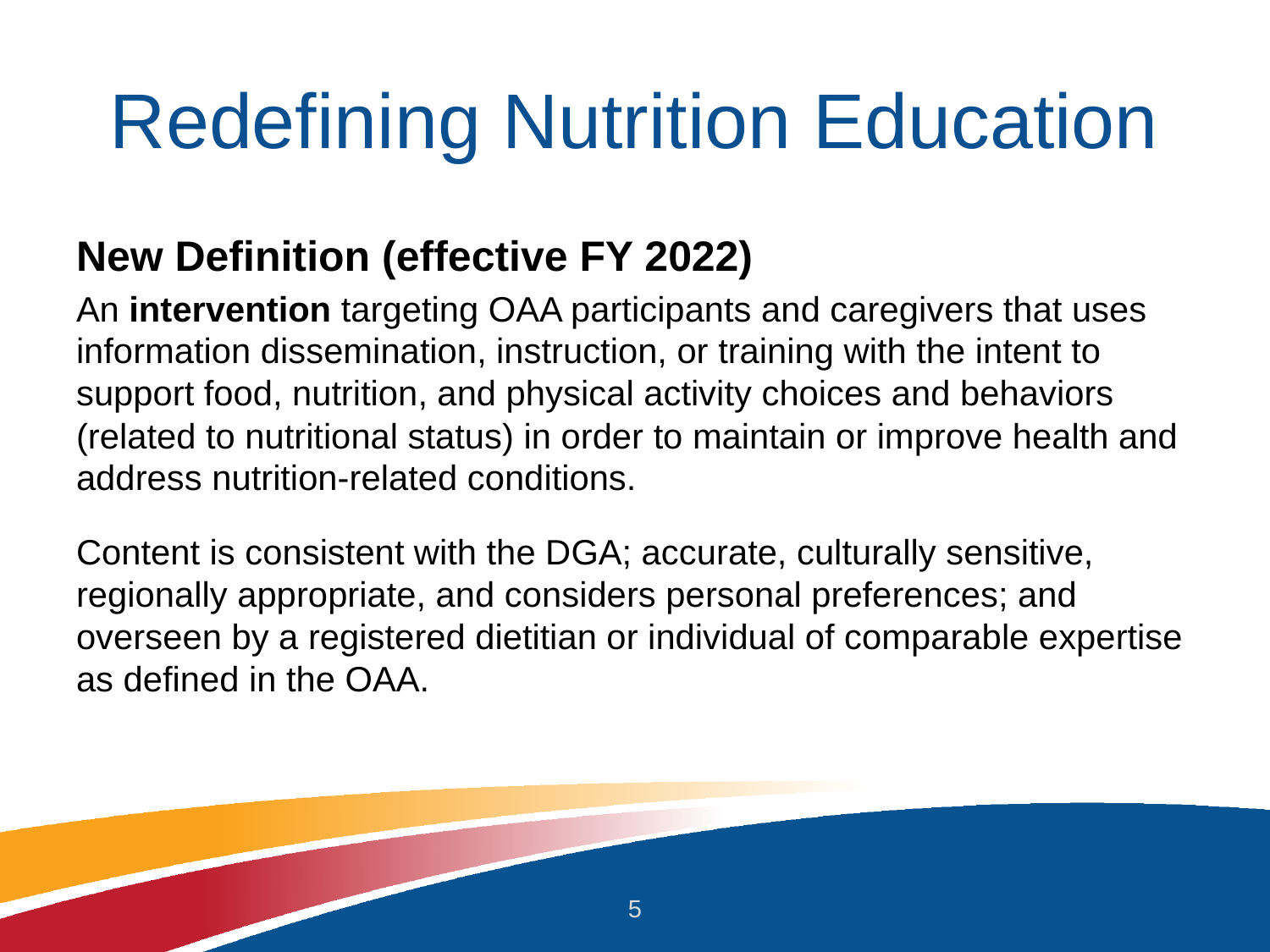

# Redefining Nutrition Education
New Definition (effective FY 2022)
An intervention targeting OAA participants and caregivers that uses information dissemination, instruction, or training with the intent to support food, nutrition, and physical activity choices and behaviors (related to nutritional status) in order to maintain or improve health and address nutrition-related conditions.
Content is consistent with the DGA; accurate, culturally sensitive, regionally appropriate, and considers personal preferences; and overseen by a registered dietitian or individual of comparable expertise as defined in the OAA.

5